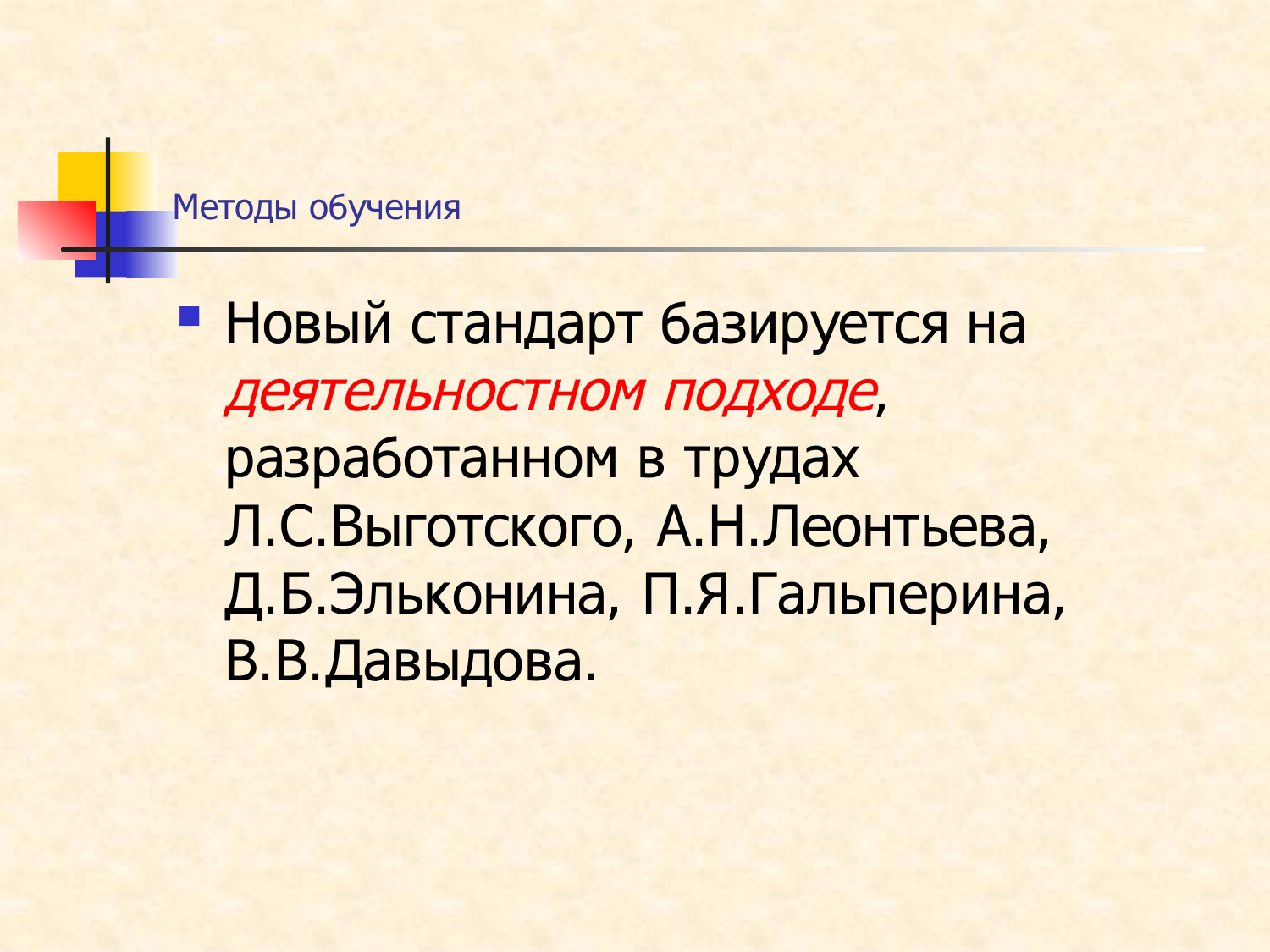

# Методы обучения
Новый стандарт базируется на деятельностном подходе, разработанном в трудах Л.С.Выготского, А.Н.Леонтьева, Д.Б.Эльконина, П.Я.Гальперина, В.В.Давыдова.